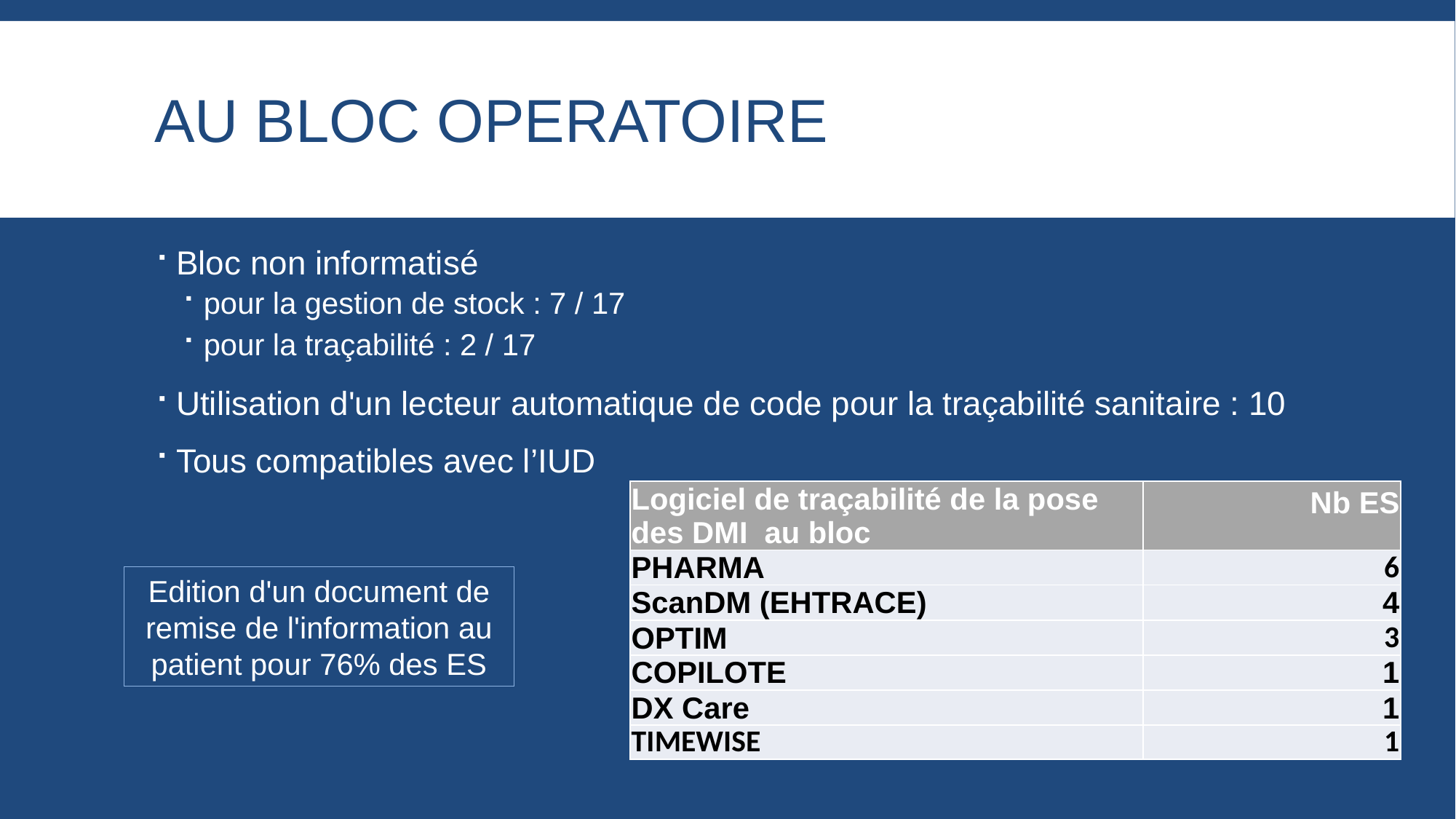

# AU BLOC OPERATOIRE
Bloc non informatisé
pour la gestion de stock : 7 / 17
pour la traçabilité : 2 / 17
Utilisation d'un lecteur automatique de code pour la traçabilité sanitaire : 10
Tous compatibles avec l’IUD
| Logiciel de traçabilité de la pose des DMI au bloc | Nb ES |
| --- | --- |
| PHARMA | 6 |
| ScanDM (EHTRACE) | 4 |
| OPTIM | 3 |
| COPILOTE | 1 |
| DX Care | 1 |
| TIMEWISE | 1 |
Edition d'un document de remise de l'information au patient pour 76% des ES